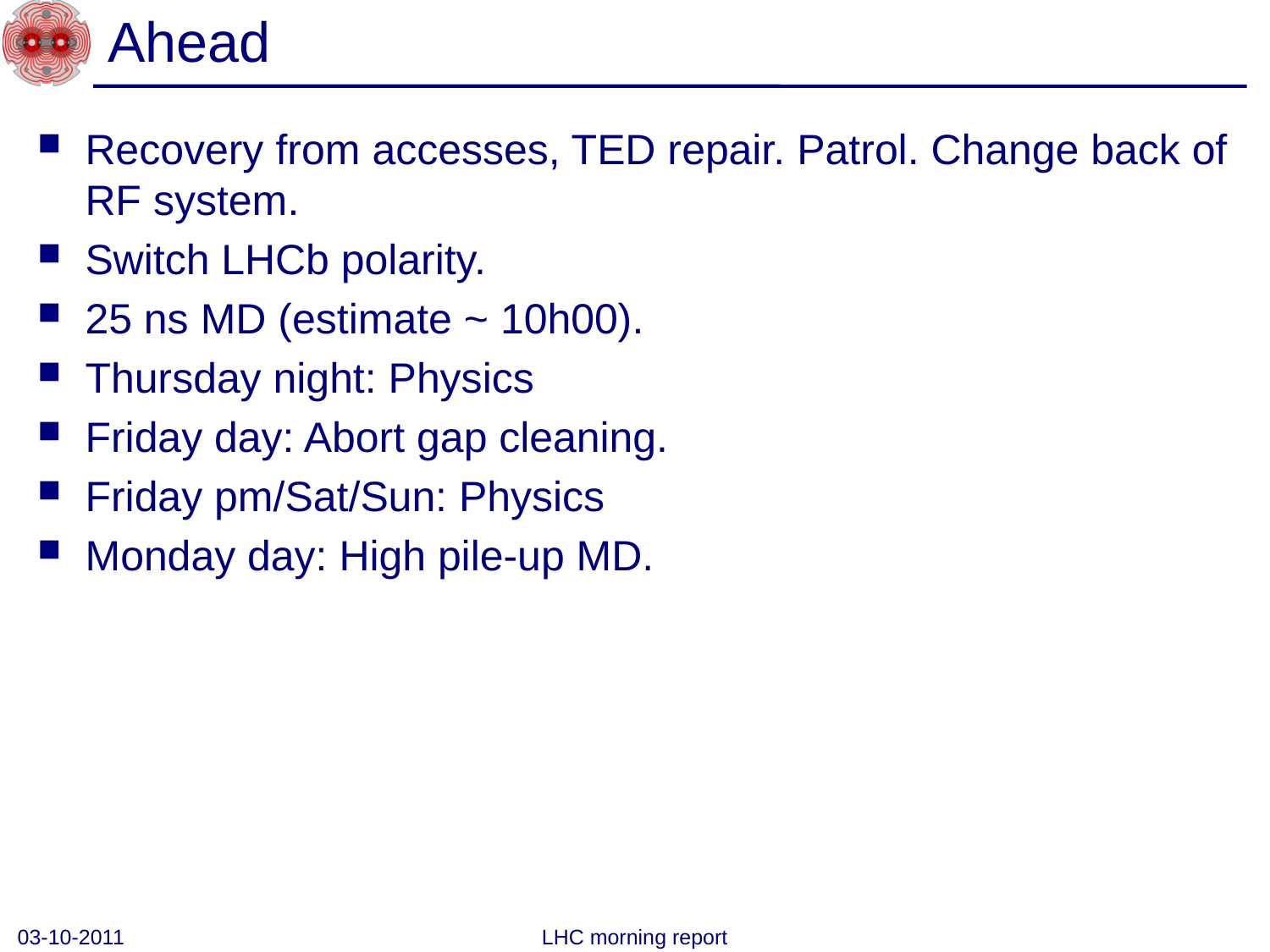

# Ahead
Recovery from accesses, TED repair. Patrol. Change back of RF system.
Switch LHCb polarity.
25 ns MD (estimate ~ 10h00).
Thursday night: Physics
Friday day: Abort gap cleaning.
Friday pm/Sat/Sun: Physics
Monday day: High pile-up MD.
03-10-2011
LHC morning report